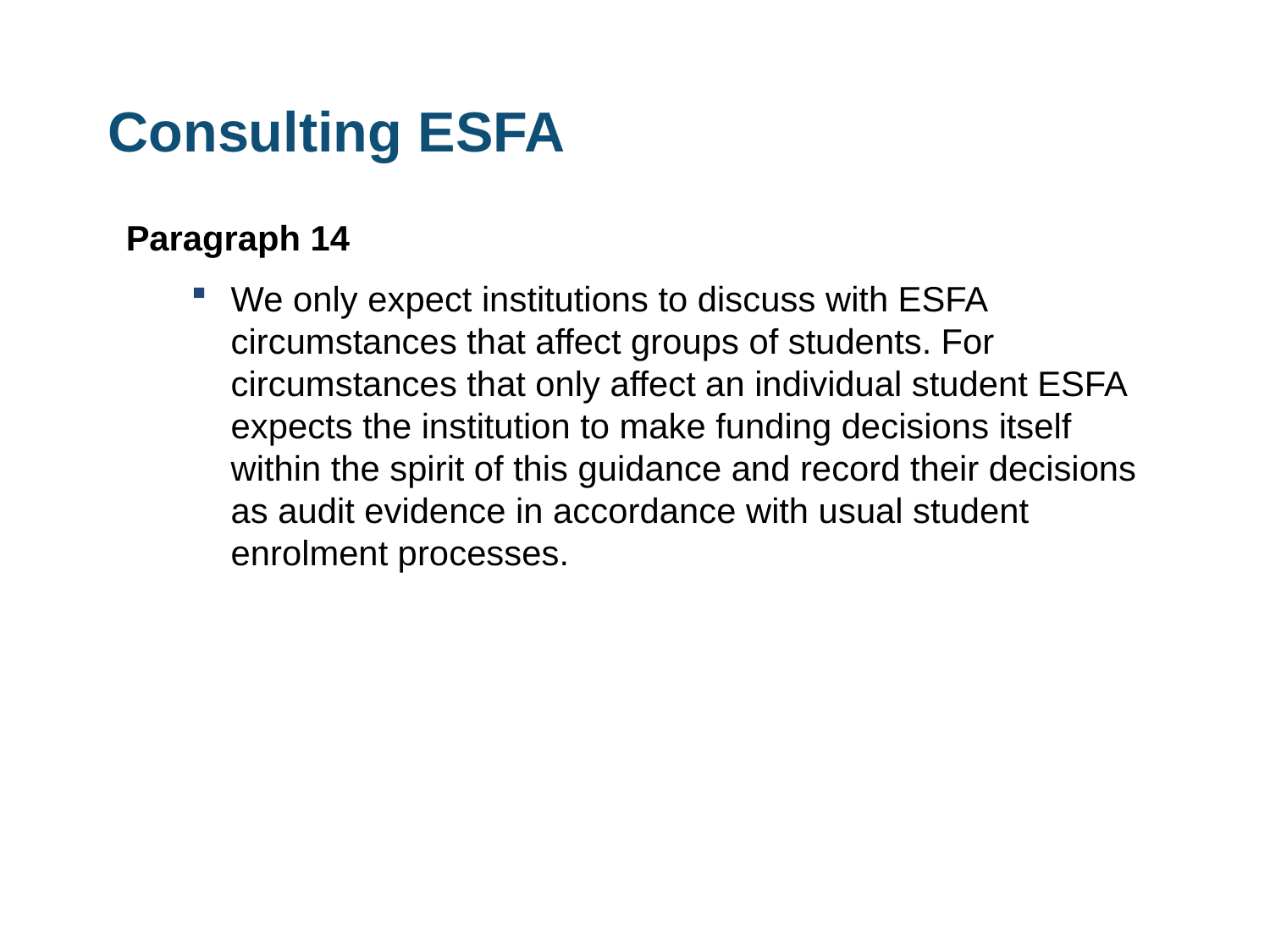

# Consulting ESFA
Paragraph 14
We only expect institutions to discuss with ESFA circumstances that affect groups of students. For circumstances that only affect an individual student ESFA expects the institution to make funding decisions itself within the spirit of this guidance and record their decisions as audit evidence in accordance with usual student enrolment processes.